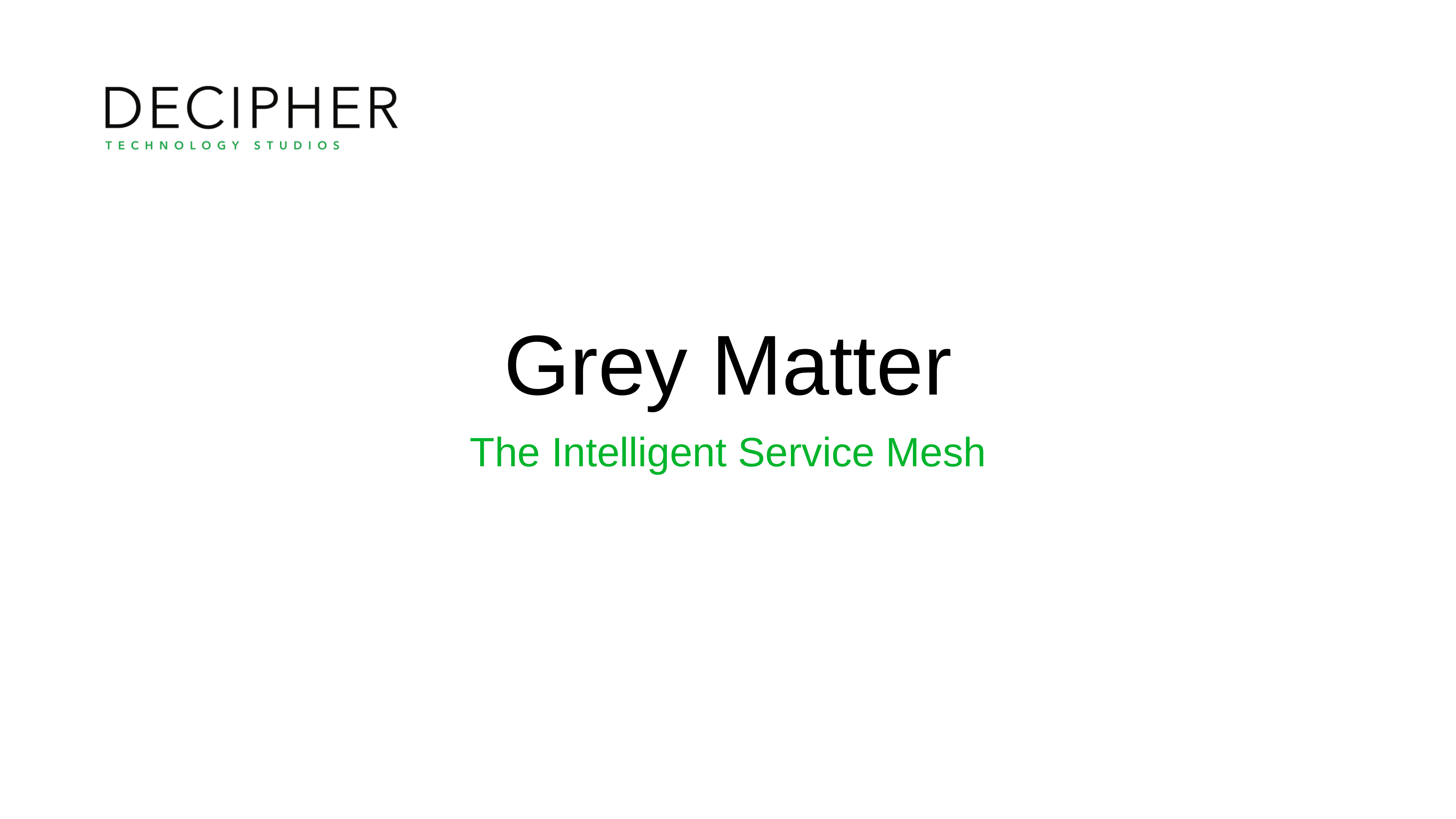

# Grey Matter
The Intelligent Service Mesh